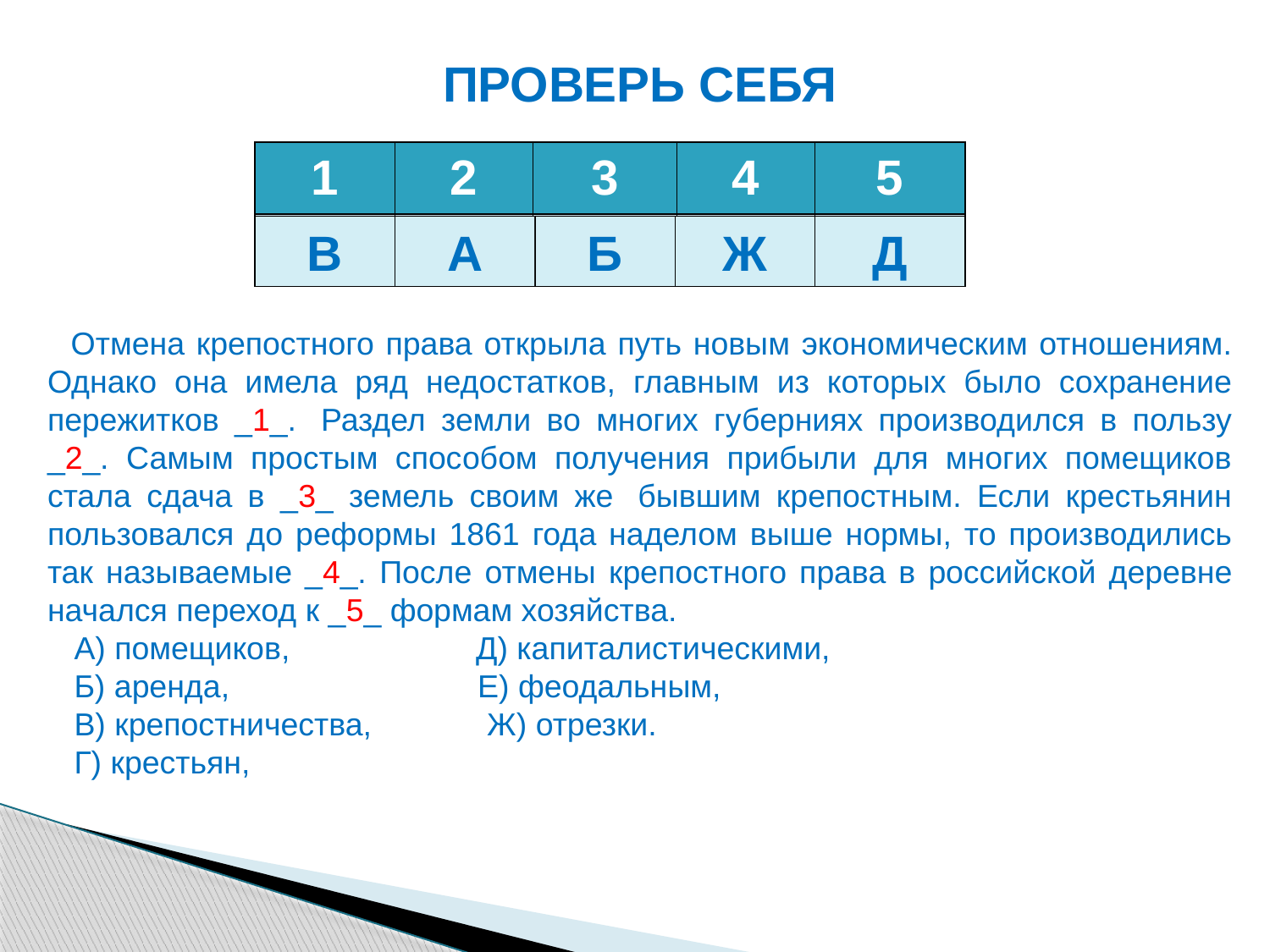

ПРОВЕРЬ СЕБЯ

  Отмена крепостного права открыла путь новым экономическим отношениям. Однако она имела ряд недостатков, главным из которых было сохранение пережитков _1_.  Раздел земли во многих губерниях производился в пользу _2_. Самым простым способом получения прибыли для многих помещиков стала сдача в _3_ земель своим же  бывшим крепостным. Если крестьянин пользовался до реформы 1861 года наделом выше нормы, то производились так называемые _4_. После отмены крепостного права в российской деревне начался переход к _5_ формам хозяйства.
   А) помещиков,                     Д) капиталистическими,
   Б) аренда,                            Е) феодальным,
   В) крепостничества,             Ж) отрезки.
   Г) крестьян,

| 1 | 2 | 3 | 4 | 5 |
| --- | --- | --- | --- | --- |
| В | А | Б | Ж | Д |
В
А
Б
Ж
Д